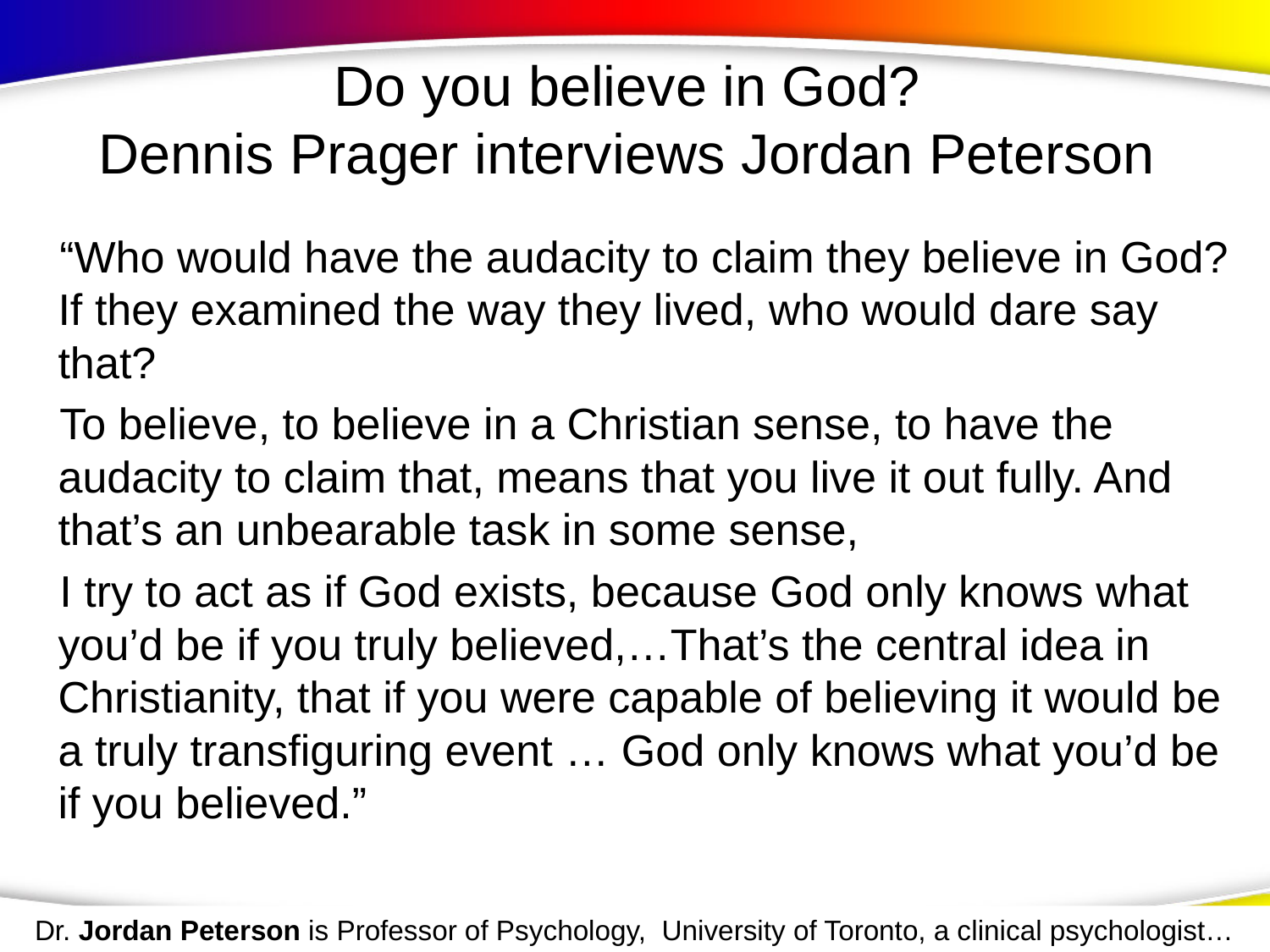

# Do you believe in God? Dennis Prager interviews Jordan Peterson
“Who would have the audacity to claim they believe in God? If they examined the way they lived, who would dare say that?
To believe, to believe in a Christian sense, to have the audacity to claim that, means that you live it out fully. And that’s an unbearable task in some sense,
I try to act as if God exists, because God only knows what you’d be if you truly believed,…That’s the central idea in Christianity, that if you were capable of believing it would be a truly transfiguring event … God only knows what you’d be if you believed.”
Dr. Jordan Peterson is Professor of Psychology,  University of Toronto, a clinical psychologist…